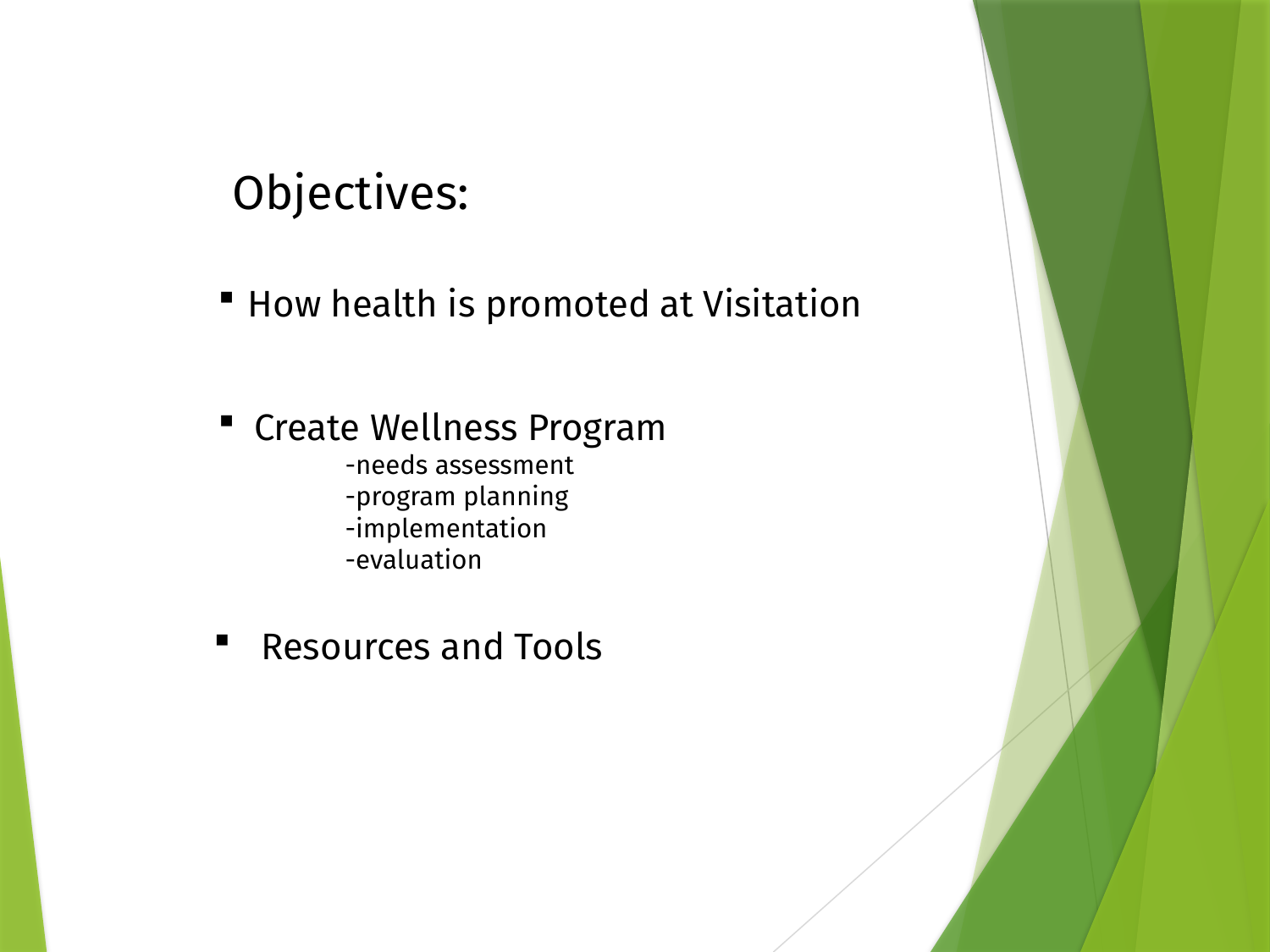

Objectives:
How health is promoted at Visitation
Create Wellness Program
	-needs assessment
	-program planning
	-implementation
	-evaluation

Resources and Tools